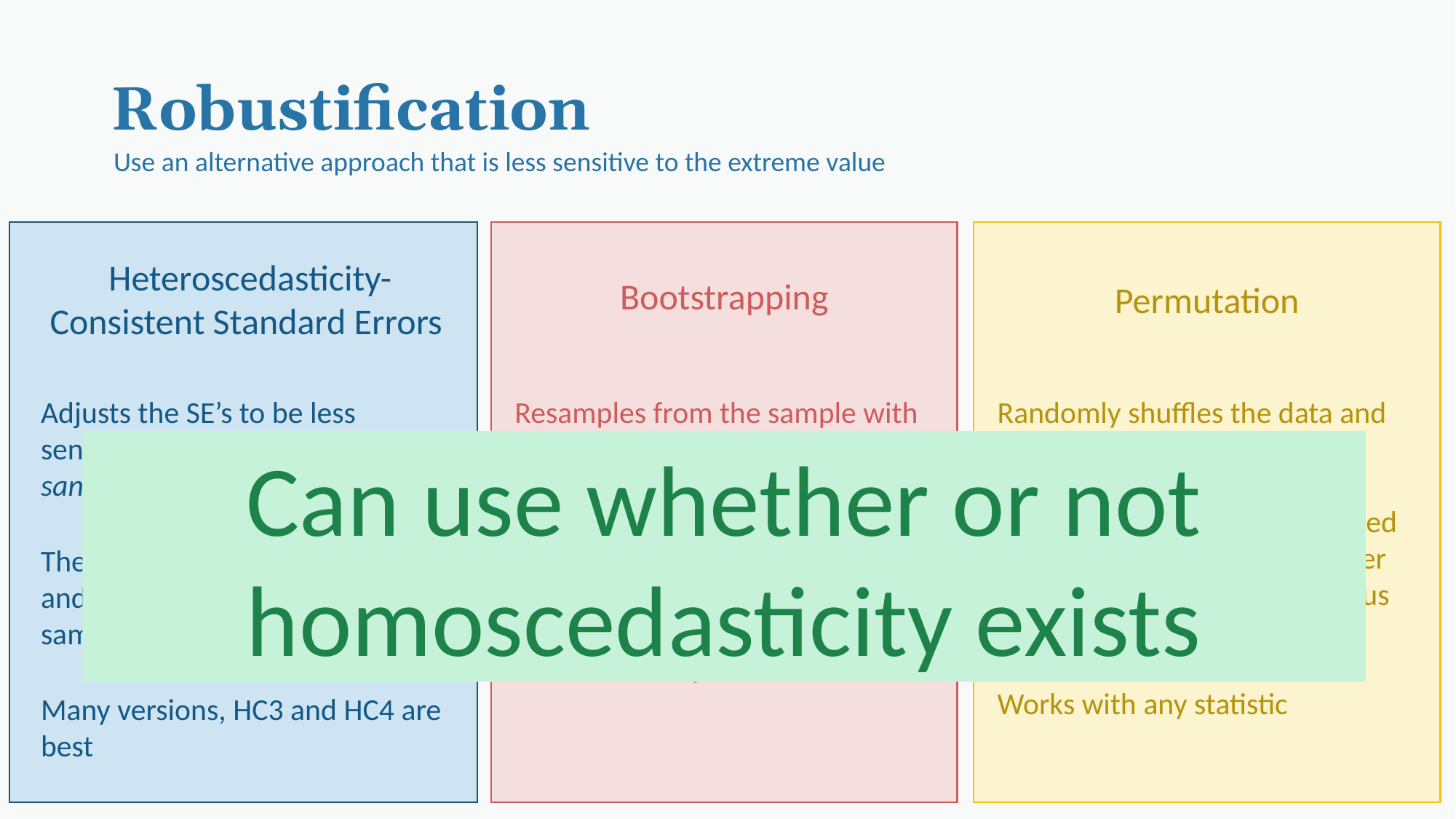

# Robustification
Use an alternative approach that is less sensitive to the extreme value

Heteroscedasticity-Consistent Standard Errors
Bootstrapping
Permutation
Adjusts the SE’s to be less sensitive to extreme values using sandwich estimators
Resamples from the sample with replacement to come up with an empirical distribution of the estimate

Can obtain SE’s, CI’s, and p-values

Works with any statistic
Randomly shuffles the data and re-runs the model

The proportion of these shuffled models that are as big or bigger than the original model gives us info on p-values

Works with any statistic
Can use whether or not homoscedasticity exists
They are consistent (gets closer and closer to the right value as sample size increases)
Many versions, HC3 and HC4 are best